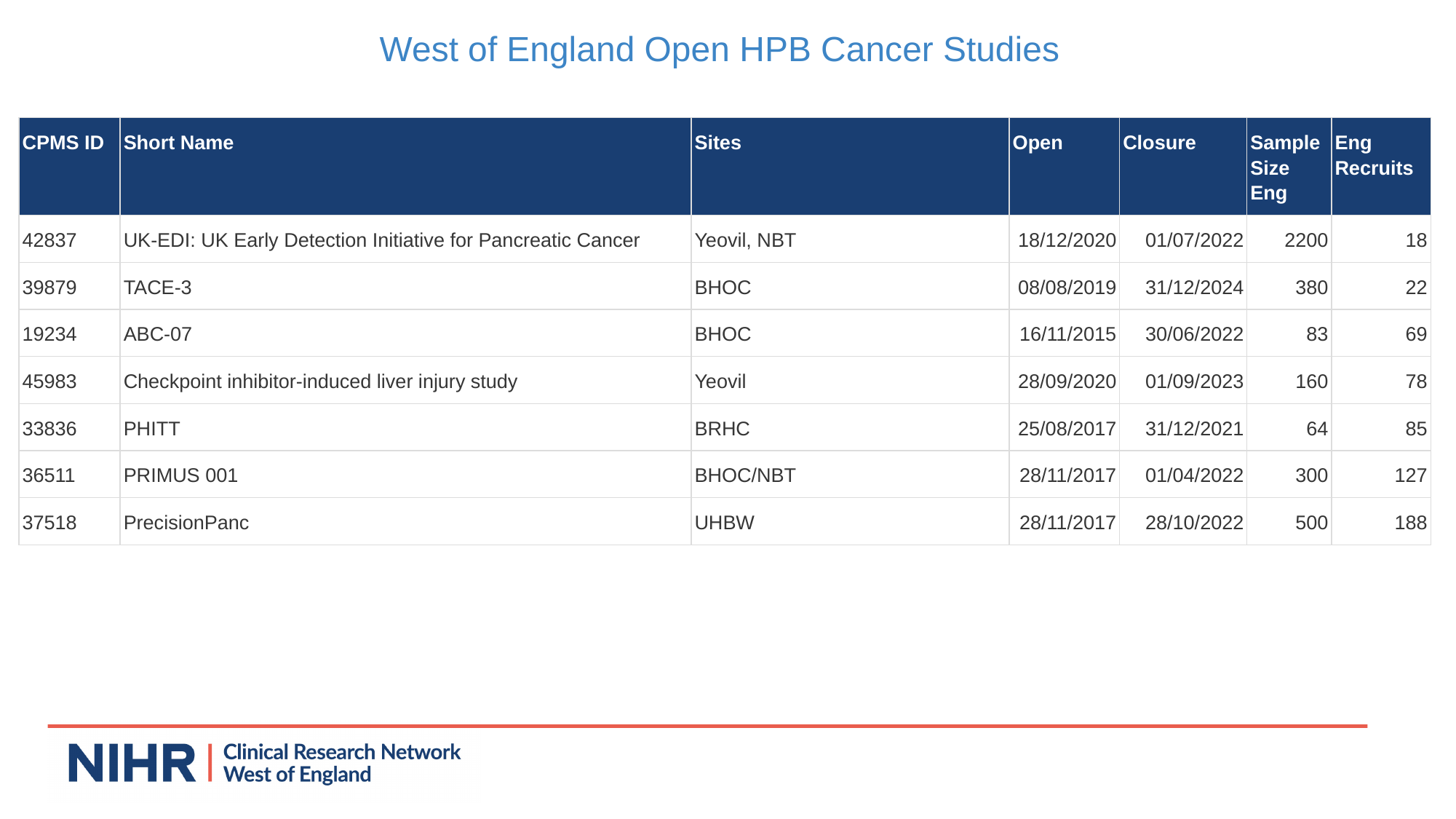

West of England Open HPB Cancer Studies
| CPMS ID | Short Name | Sites | Open | Closure | Sample Size Eng | Eng Recruits |
| --- | --- | --- | --- | --- | --- | --- |
| 42837 | UK-EDI: UK Early Detection Initiative for Pancreatic Cancer | Yeovil, NBT | 18/12/2020 | 01/07/2022 | 2200 | 18 |
| 39879 | TACE-3 | BHOC | 08/08/2019 | 31/12/2024 | 380 | 22 |
| 19234 | ABC-07 | BHOC | 16/11/2015 | 30/06/2022 | 83 | 69 |
| 45983 | Checkpoint inhibitor-induced liver injury study | Yeovil | 28/09/2020 | 01/09/2023 | 160 | 78 |
| 33836 | PHITT | BRHC | 25/08/2017 | 31/12/2021 | 64 | 85 |
| 36511 | PRIMUS 001 | BHOC/NBT | 28/11/2017 | 01/04/2022 | 300 | 127 |
| 37518 | PrecisionPanc | UHBW | 28/11/2017 | 28/10/2022 | 500 | 188 |